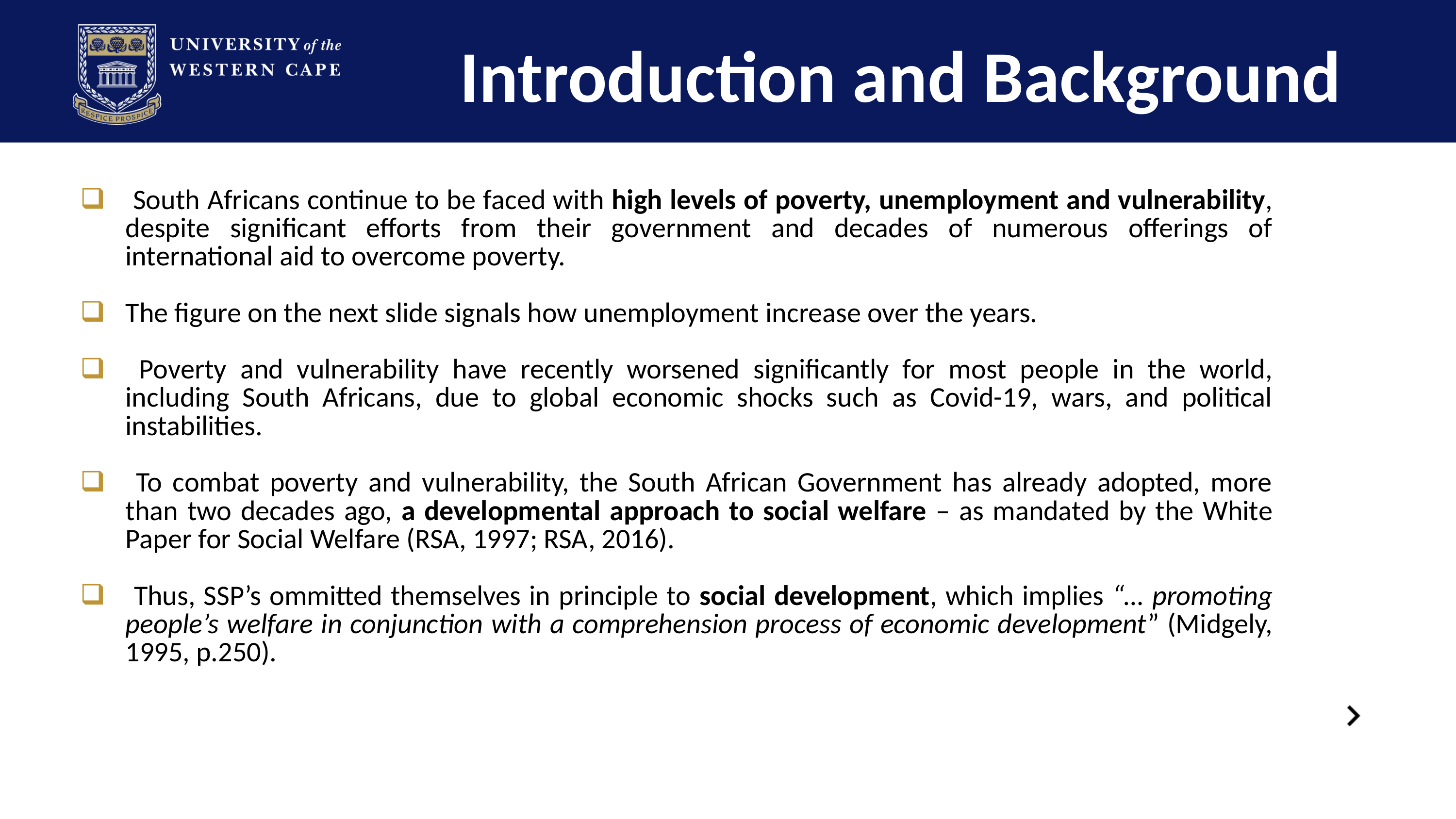

# Introduction and Background
 South Africans continue to be faced with high levels of poverty, unemployment and vulnerability, despite significant efforts from their government and decades of numerous offerings of international aid to overcome poverty.

The figure on the next slide signals how unemployment increase over the years.

 Poverty and vulnerability have recently worsened significantly for most people in the world, including South Africans, due to global economic shocks such as Covid-19, wars, and political instabilities.

 To combat poverty and vulnerability, the South African Government has already adopted, more than two decades ago, a developmental approach to social welfare – as mandated by the White Paper for Social Welfare (RSA, 1997; RSA, 2016).

 Thus, SSP’s ommitted themselves in principle to social development, which implies “… promoting people’s welfare in conjunction with a comprehension process of economic development” (Midgely, 1995, p.250).